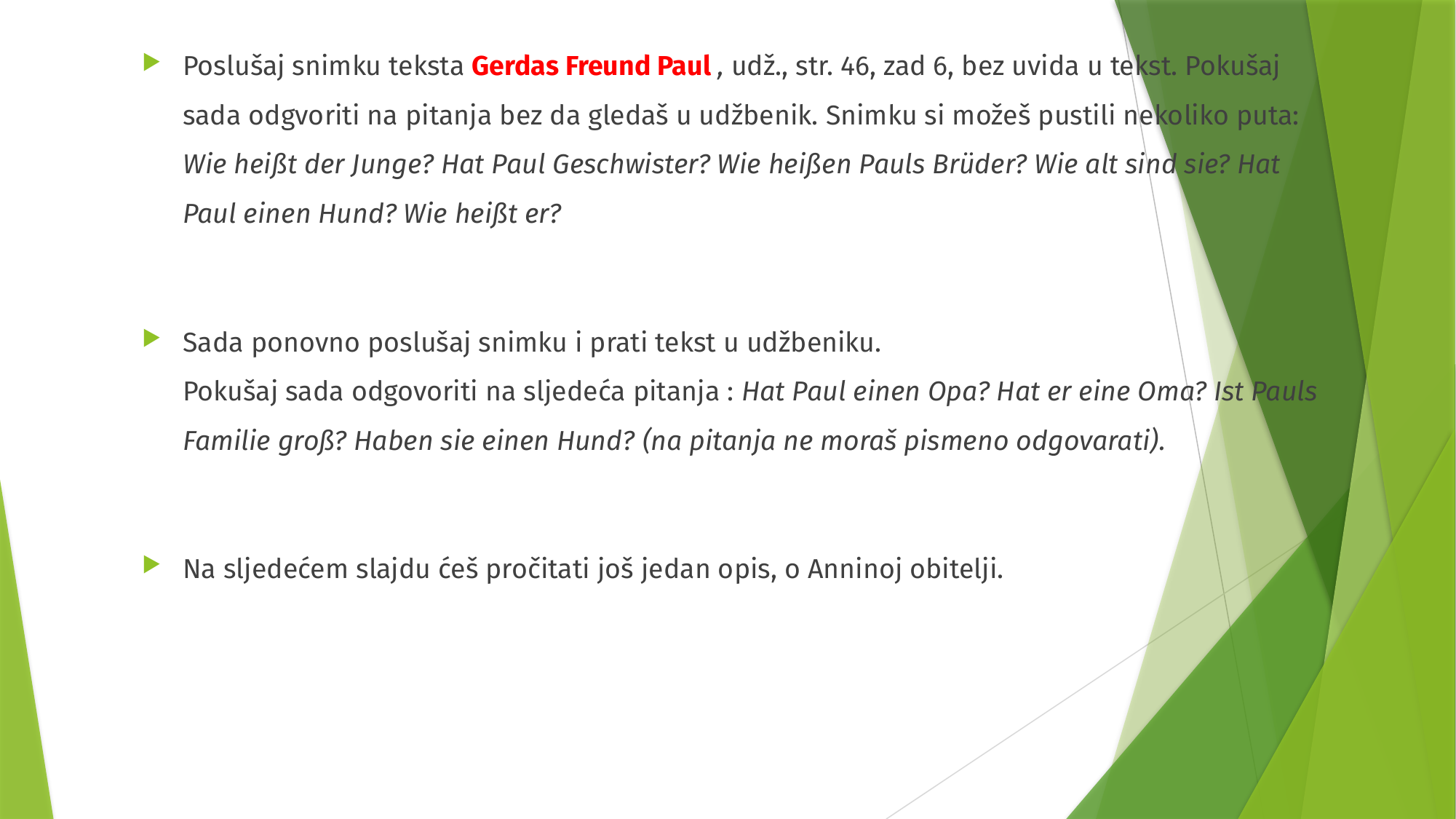

Poslušaj snimku teksta Gerdas Freund Paul , udž., str. 46, zad 6, bez uvida u tekst. Pokušaj sada odgvoriti na pitanja bez da gledaš u udžbenik. Snimku si možeš pustili nekoliko puta: Wie heißt der Junge? Hat Paul Geschwister? Wie heißen Pauls Brüder? Wie alt sind sie? Hat Paul einen Hund? Wie heißt er?

Sada ponovno poslušaj snimku i prati tekst u udžbeniku.
Pokušaj sada odgovoriti na sljedeća pitanja : Hat Paul einen Opa? Hat er eine Oma? Ist Pauls Familie groß? Haben sie einen Hund? (na pitanja ne moraš pismeno odgovarati).

Na sljedećem slajdu ćeš pročitati još jedan opis, o Anninoj obitelji.